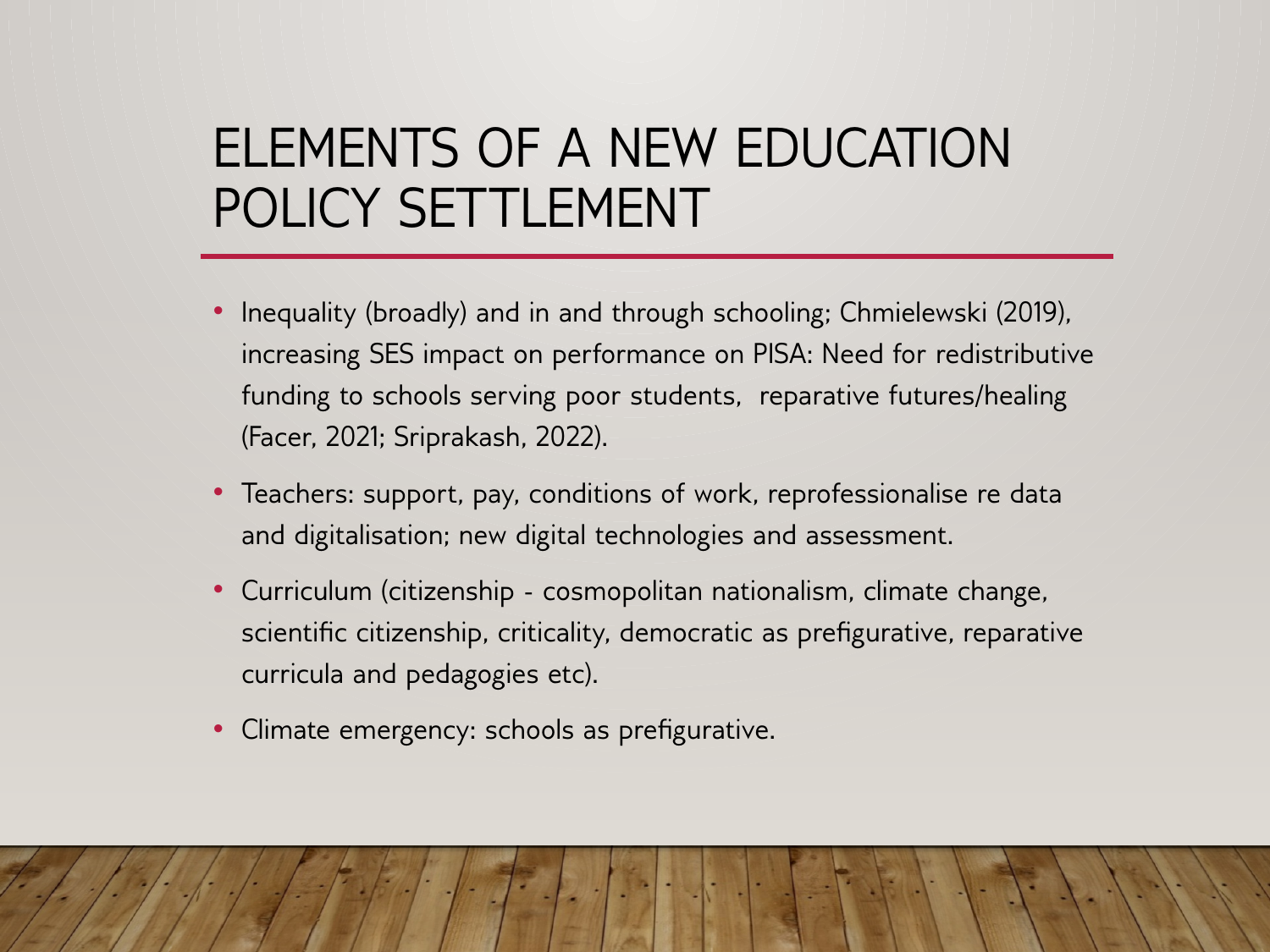

# Elements of a new education policy settlement
Inequality (broadly) and in and through schooling; Chmielewski (2019), increasing SES impact on performance on PISA: Need for redistributive funding to schools serving poor students,  reparative futures/healing (Facer, 2021; Sriprakash, 2022).
Teachers: support, pay, conditions of work, reprofessionalise re data and digitalisation; new digital technologies and assessment.
Curriculum (citizenship - cosmopolitan nationalism, climate change, scientific citizenship, criticality, democratic as prefigurative, reparative curricula and pedagogies etc).
Climate emergency: schools as prefigurative.